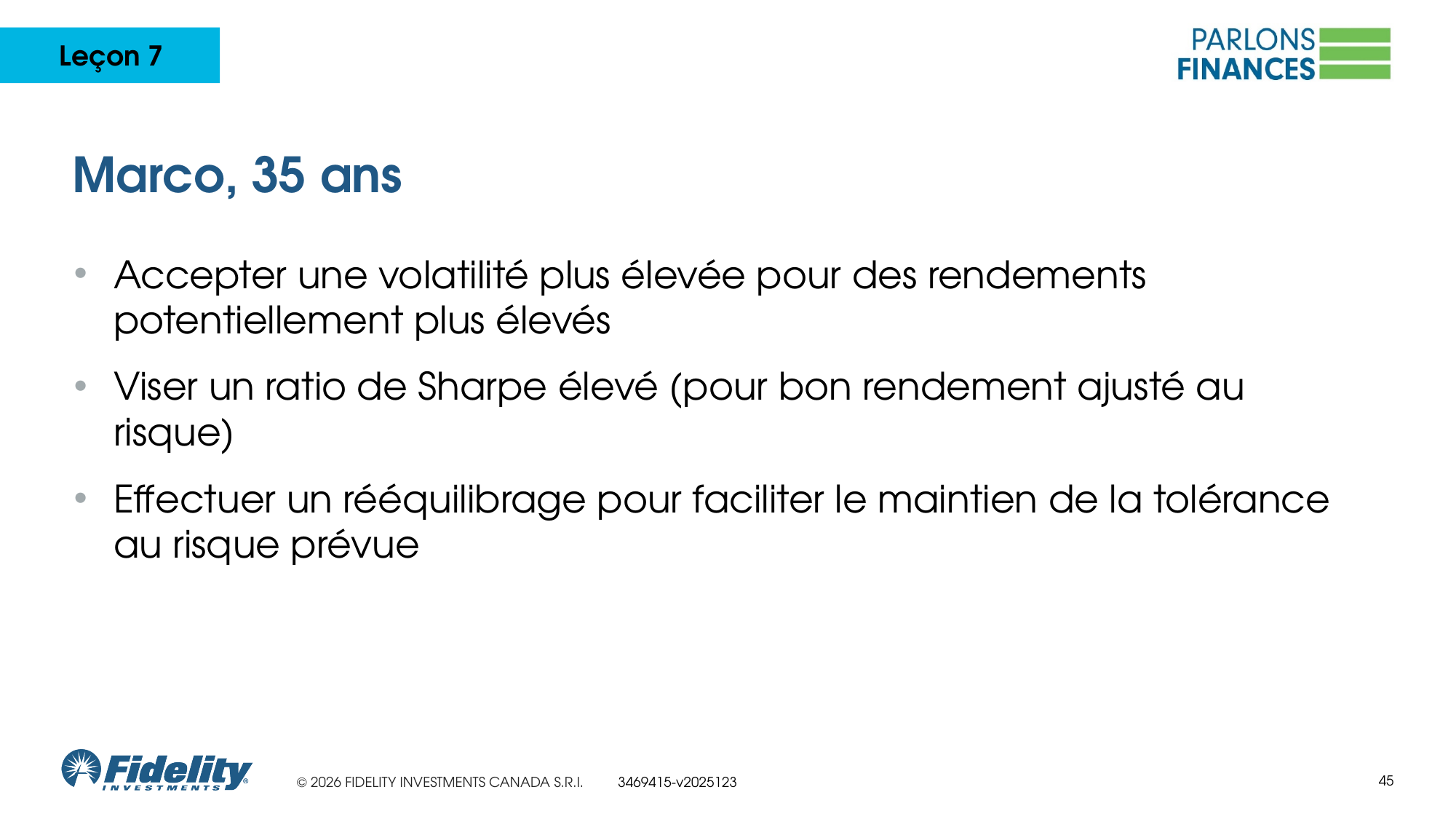

# Marco, 35 ans
Accepter une volatilité plus élevée pour des rendements potentiellement plus élevés
Viser un ratio de Sharpe élevé (pour bon rendement ajusté au risque)
Effectuer un rééquilibrage pour faciliter le maintien de la tolérance au risque prévue

45